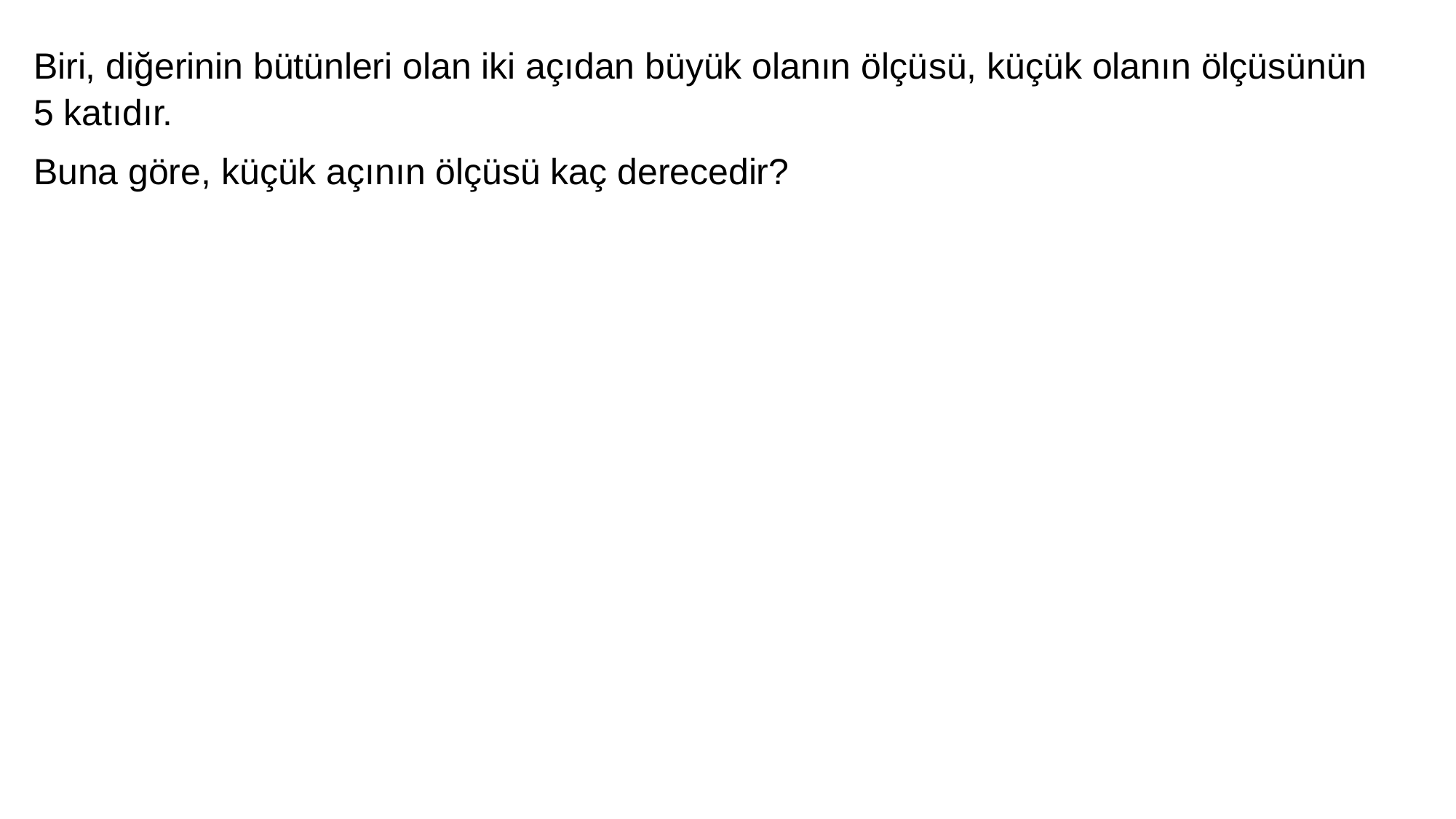

Biri, diğerinin bütünleri olan iki açıdan büyük olanın ölçü­sü, küçük olanın ölçüsünün 5 katıdır.
Buna göre, küçük açının ölçüsü kaç derecedir?